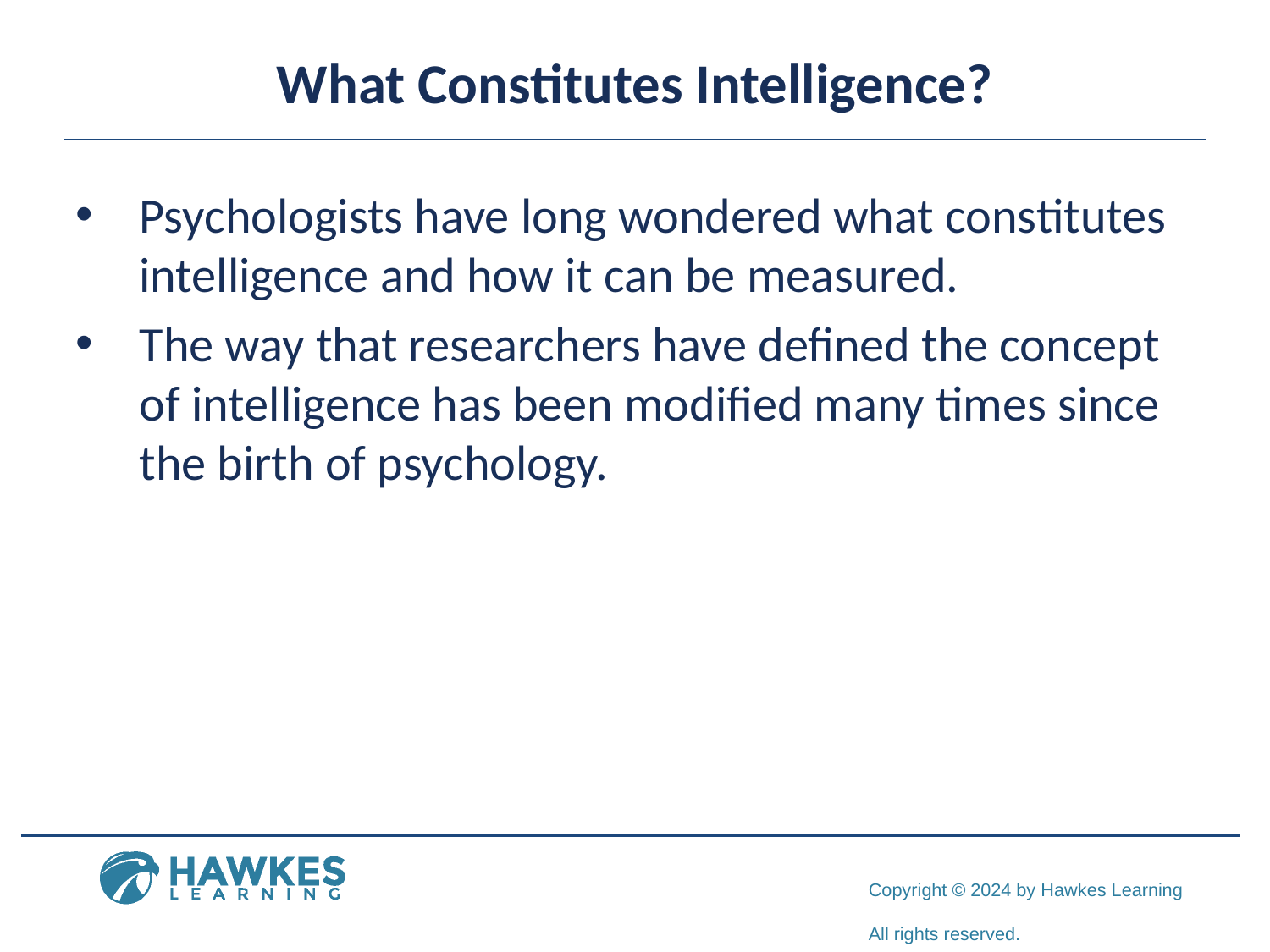

# What Constitutes Intelligence?
Psychologists have long wondered what constitutes intelligence and how it can be measured.
The way that researchers have defined the concept of intelligence has been modified many times since the birth of psychology.